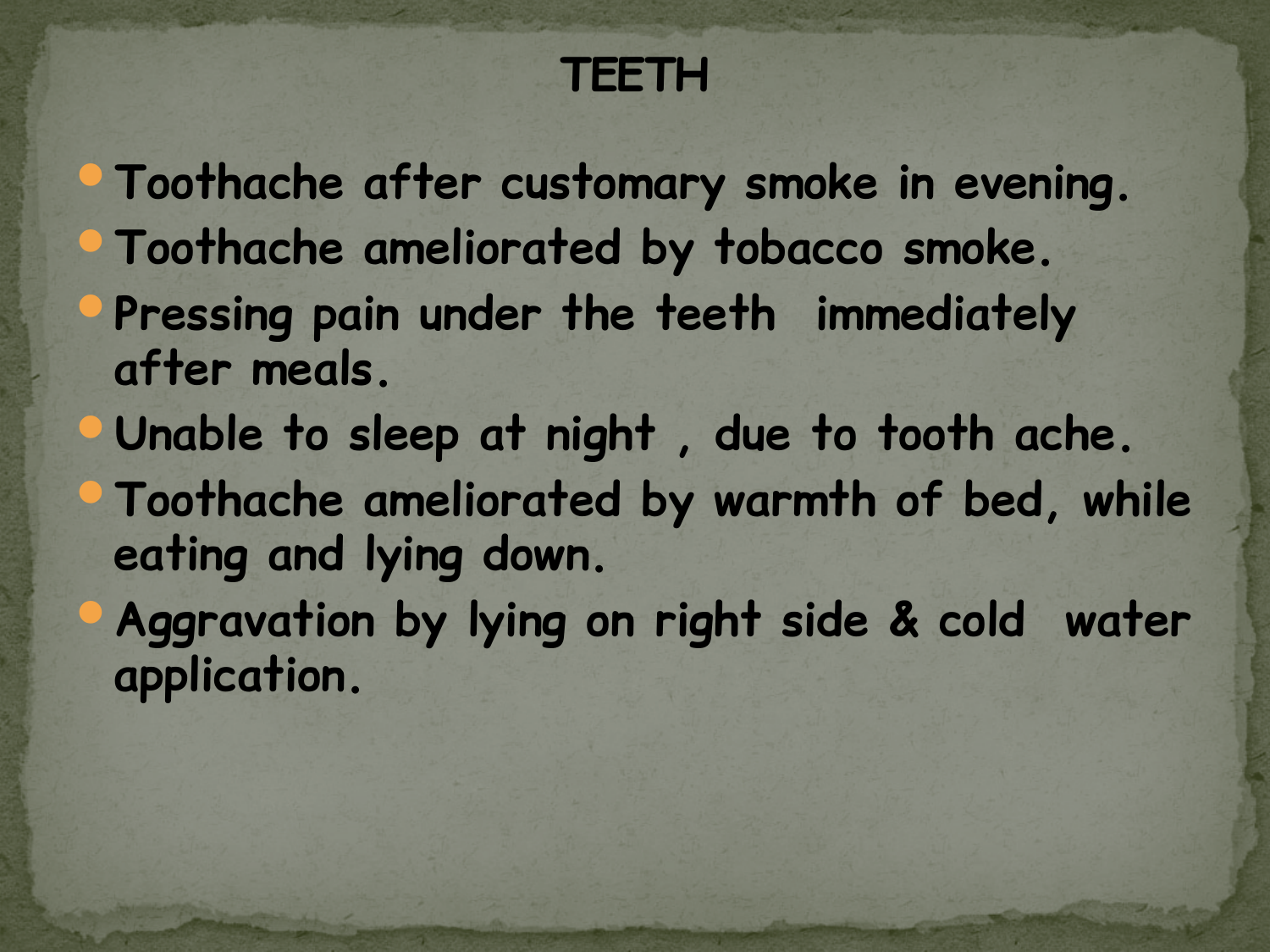

# TEETH
Toothache after customary smoke in evening.
Toothache ameliorated by tobacco smoke.
Pressing pain under the teeth  immediately after meals.
Unable to sleep at night , due to tooth ache.
Toothache ameliorated by warmth of bed, while eating and lying down.
Aggravation by lying on right side & cold  water application.